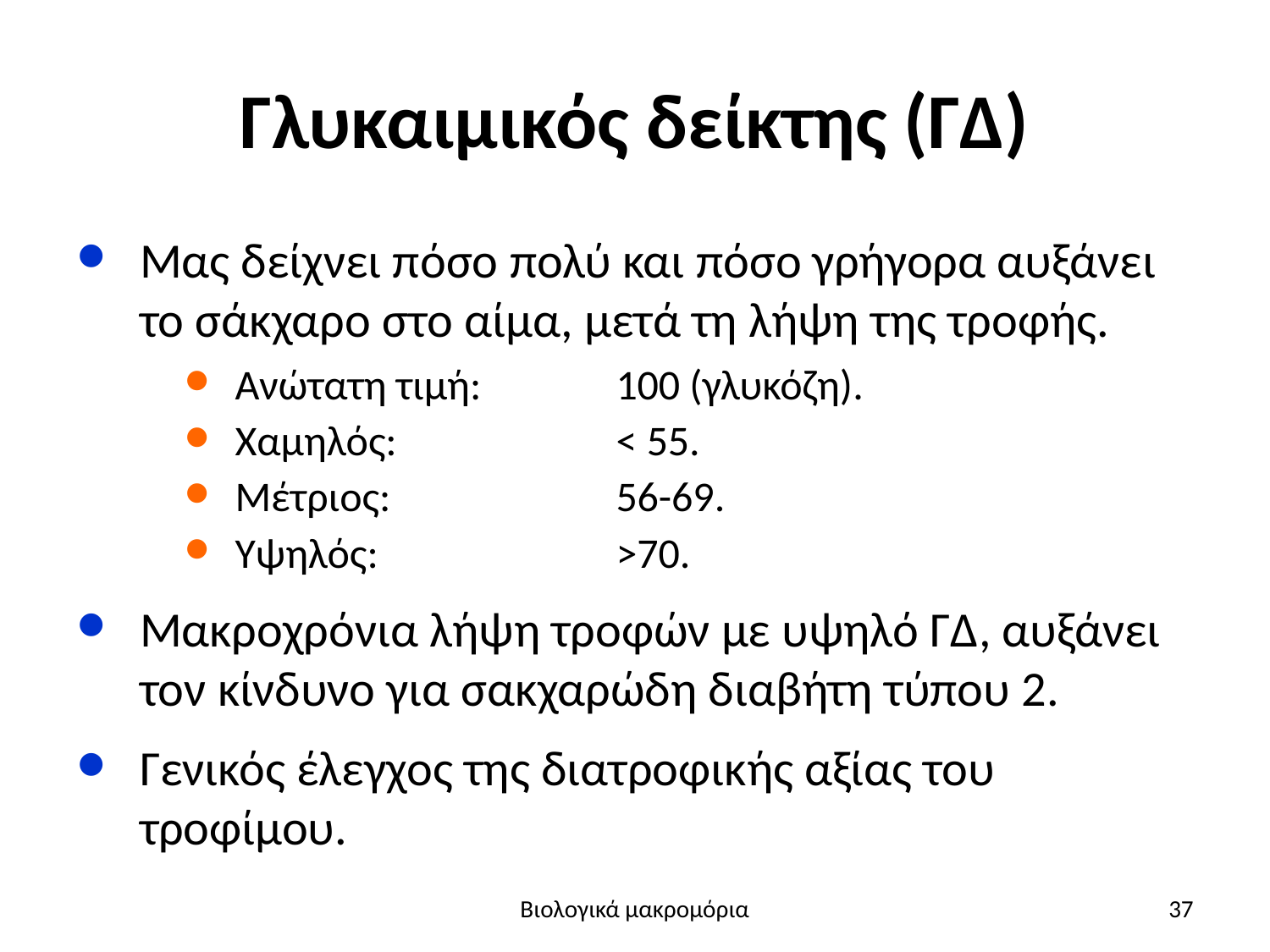

# Γλυκαιμικός δείκτης (ΓΔ)
Μας δείχνει πόσο πολύ και πόσο γρήγορα αυξάνει το σάκχαρο στο αίμα, μετά τη λήψη της τροφής.
Ανώτατη τιμή: 	100 (γλυκόζη).
Χαμηλός: 		< 55.
Μέτριος:		56-69.
Υψηλός:		>70.
Μακροχρόνια λήψη τροφών με υψηλό ΓΔ, αυξάνει τον κίνδυνο για σακχαρώδη διαβήτη τύπου 2.
Γενικός έλεγχος της διατροφικής αξίας του τροφίμου.
Βιολογικά μακρομόρια
37